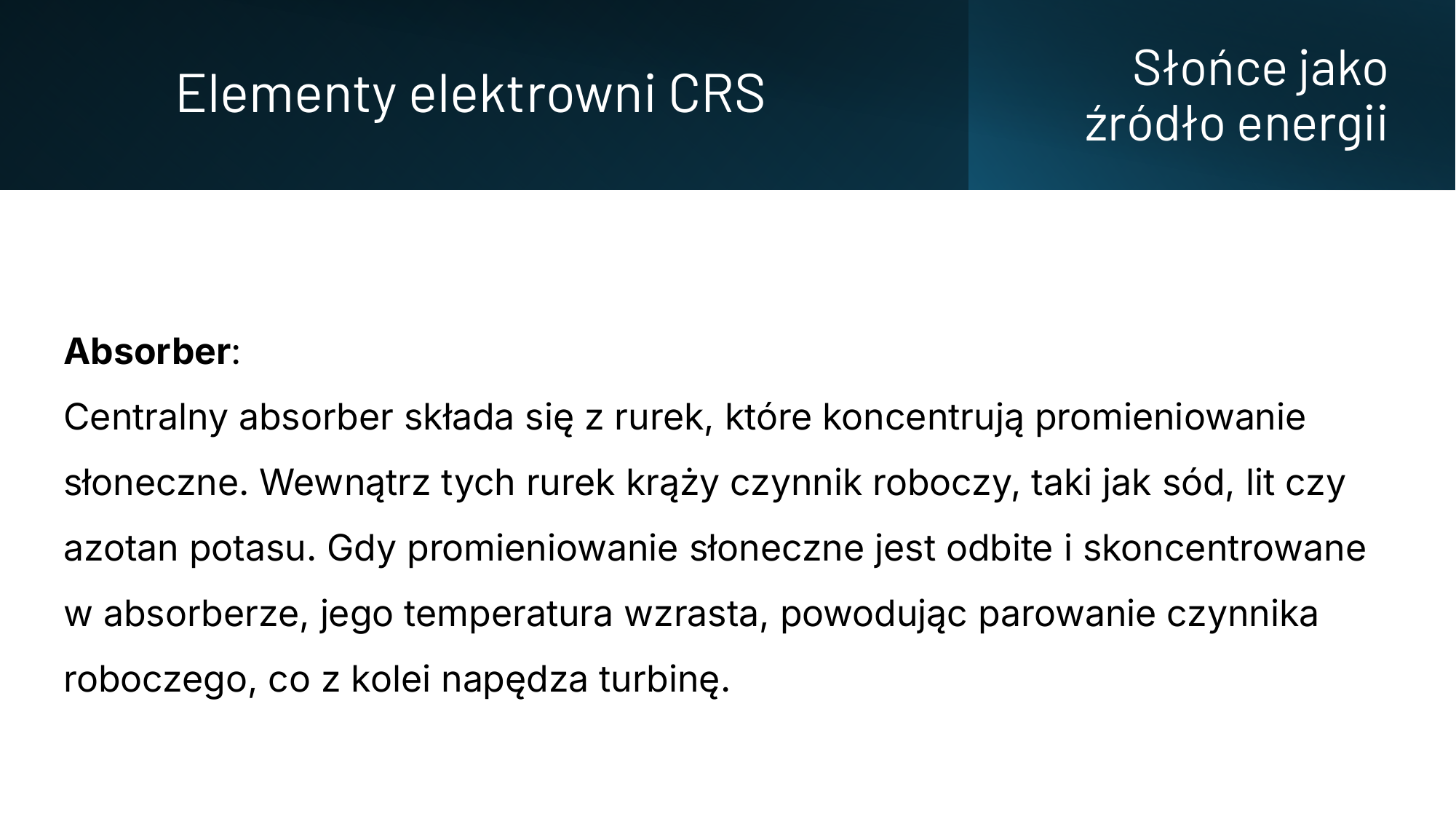

Elementy elektrowni CRS
# Słońce jako źródło energii
Absorber:
Centralny absorber składa się z rurek, które koncentrują promieniowanie słoneczne. Wewnątrz tych rurek krąży czynnik roboczy, taki jak sód, lit czy azotan potasu. Gdy promieniowanie słoneczne jest odbite i skoncentrowane w absorberze, jego temperatura wzrasta, powodując parowanie czynnika roboczego, co z kolei napędza turbinę.